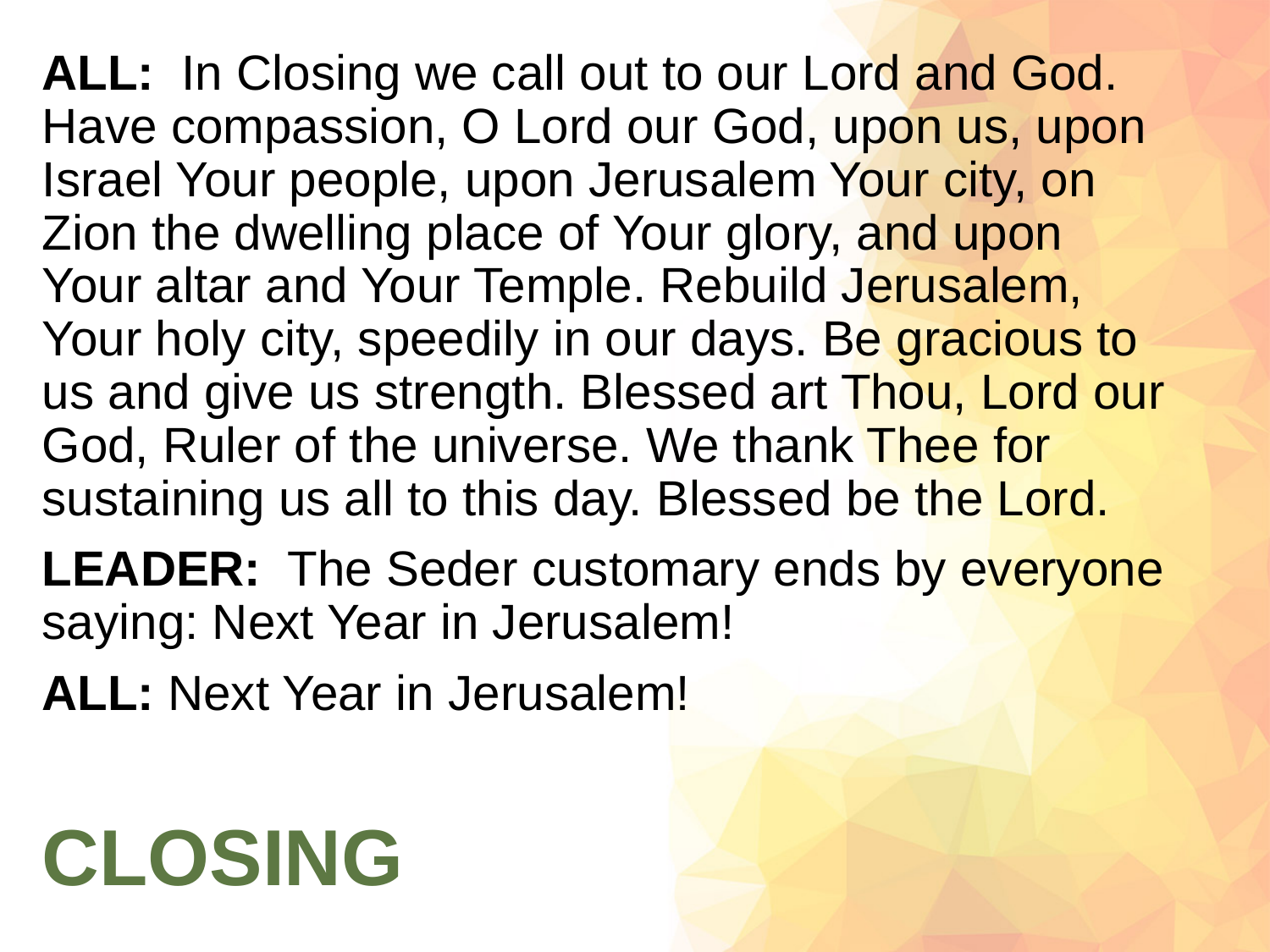

ALL:  In Closing we call out to our Lord and God. Have compassion, O Lord our God, upon us, upon Israel Your people, upon Jerusalem Your city, on Zion the dwelling place of Your glory, and upon Your altar and Your Temple. Rebuild Jerusalem, Your holy city, speedily in our days. Be gracious to us and give us strength. Blessed art Thou, Lord our God, Ruler of the universe. We thank Thee for sustaining us all to this day. Blessed be the Lord.
LEADER:  The Seder customary ends by everyone saying: Next Year in Jerusalem!
ALL: Next Year in Jerusalem!
# CLOSING